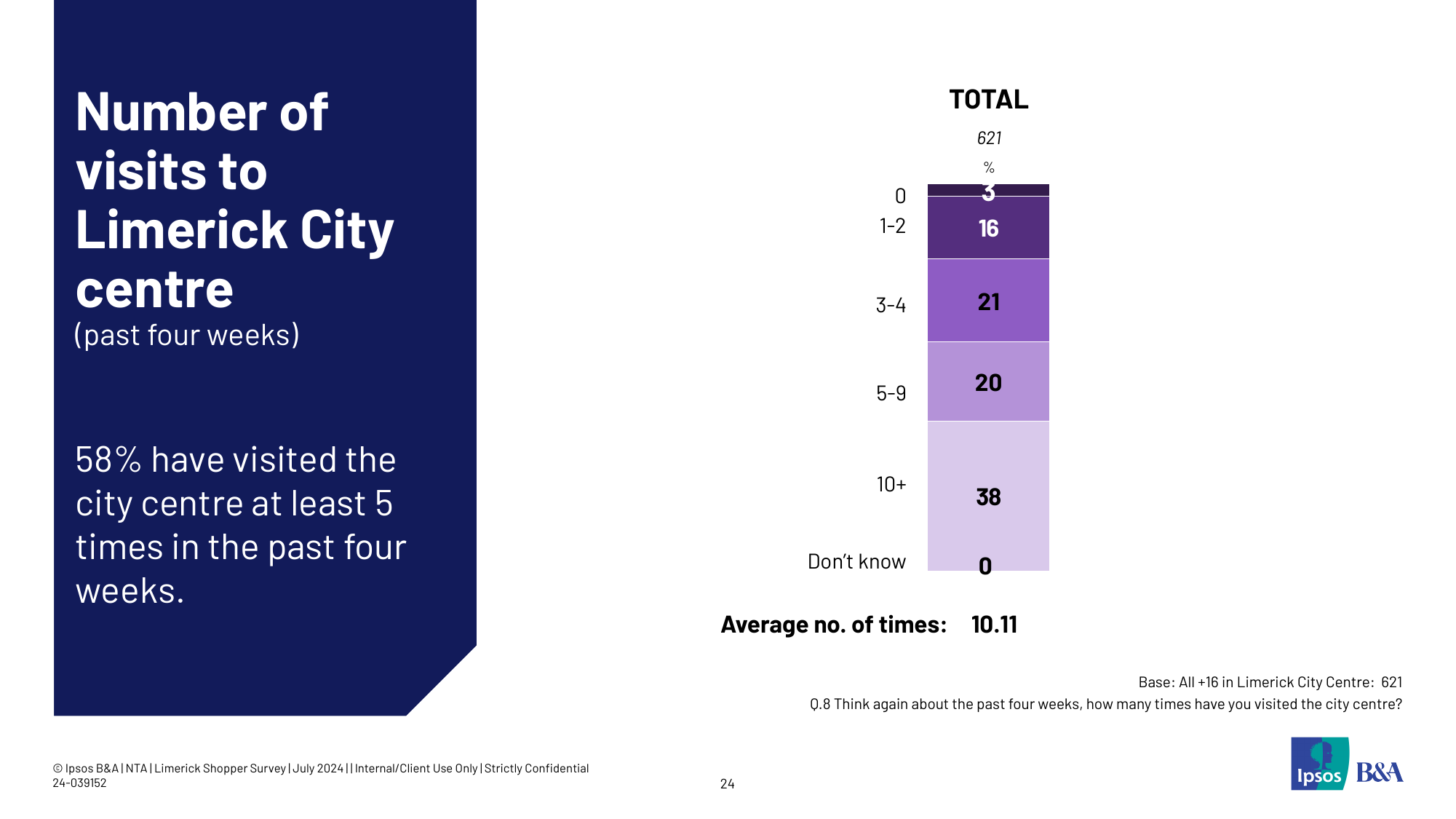

| TOTAL |
| --- |
| 621 |
| % |
# Number of visits to Limerick City centre (past four weeks)

### Chart

| Category | 0 | 1-2 | 3-4 | 5-9 | 10+ | Don't Know |
|---|---|---|---|---|---|---|
|  | 3.0 | 16.0 | 21.0 | 20.0 | 38.0 | 0.0 |
| 0 |
| --- |
| 1-2 |
| 3-4 |
| 5-9 |
| 10+ |
| Don’t know |
58% have visited the city centre at least 5 times in the past four weeks.
| Average no. of times: | 10.11 |
| --- | --- |
 Base: All +16 in Limerick City Centre:  621
Q.8 Think again about the past four weeks, how many times have you visited the city centre?